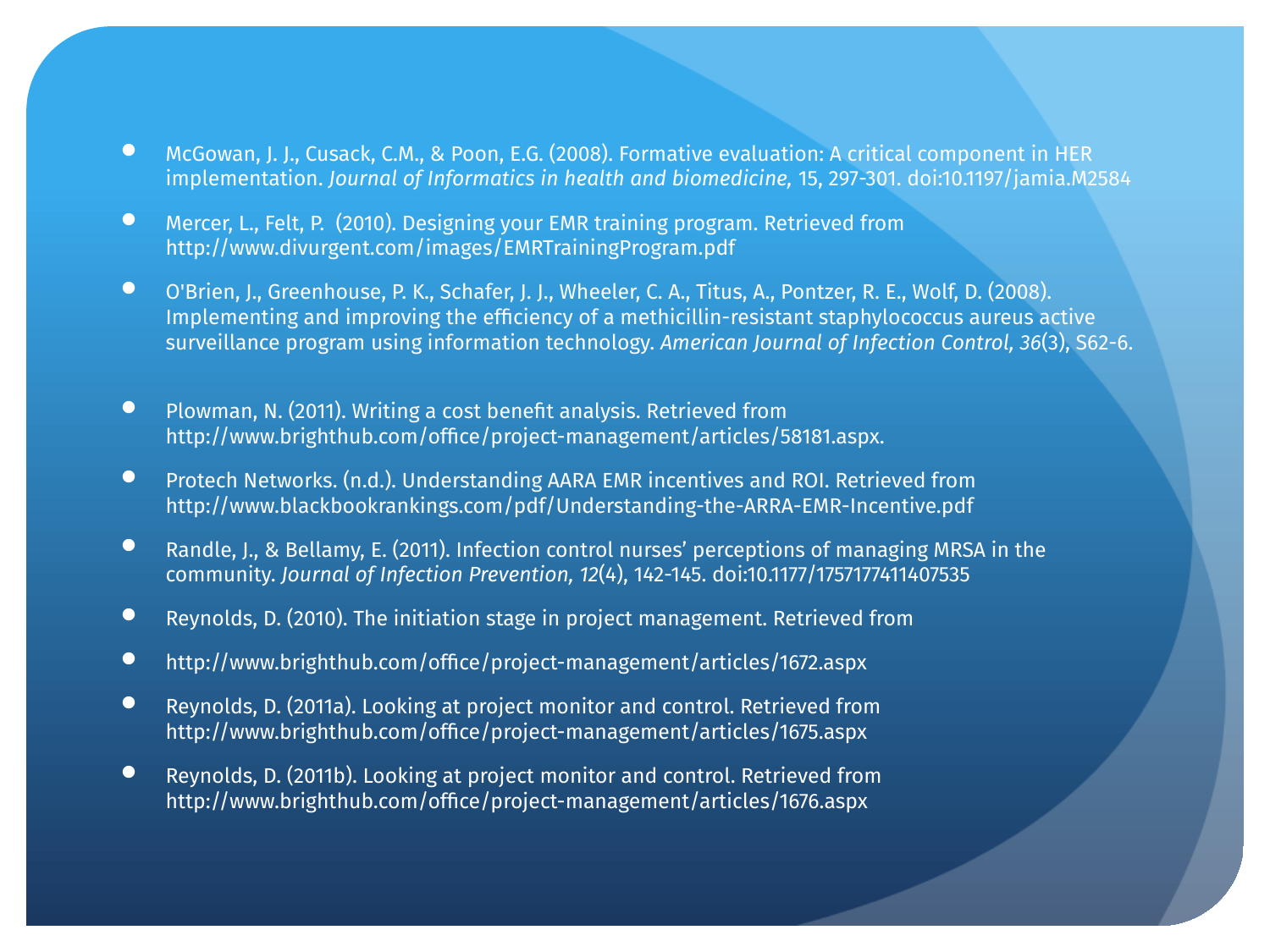

McGowan, J. J., Cusack, C.M., & Poon, E.G. (2008). Formative evaluation: A critical component in HER implementation. Journal of Informatics in health and biomedicine, 15, 297-301. doi:10.1197/jamia.M2584
Mercer, L., Felt, P.  (2010). Designing your EMR training program. Retrieved from http://www.divurgent.com/images/EMRTrainingProgram.pdf
O'Brien, J., Greenhouse, P. K., Schafer, J. J., Wheeler, C. A., Titus, A., Pontzer, R. E., Wolf, D. (2008). Implementing and improving the efficiency of a methicillin-resistant staphylococcus aureus active surveillance program using information technology. American Journal of Infection Control, 36(3), S62-6.
Plowman, N. (2011). Writing a cost benefit analysis. Retrieved from http://www.brighthub.com/office/project-management/articles/58181.aspx.
Protech Networks. (n.d.). Understanding AARA EMR incentives and ROI. Retrieved from http://www.blackbookrankings.com/pdf/Understanding-the-ARRA-EMR-Incentive.pdf
Randle, J., & Bellamy, E. (2011). Infection control nurses’ perceptions of managing MRSA in the community. Journal of Infection Prevention, 12(4), 142-145. doi:10.1177/1757177411407535
Reynolds, D. (2010). The initiation stage in project management. Retrieved from
http://www.brighthub.com/office/project-management/articles/1672.aspx
Reynolds, D. (2011a). Looking at project monitor and control. Retrieved from http://www.brighthub.com/office/project-management/articles/1675.aspx
Reynolds, D. (2011b). Looking at project monitor and control. Retrieved from http://www.brighthub.com/office/project-management/articles/1676.aspx